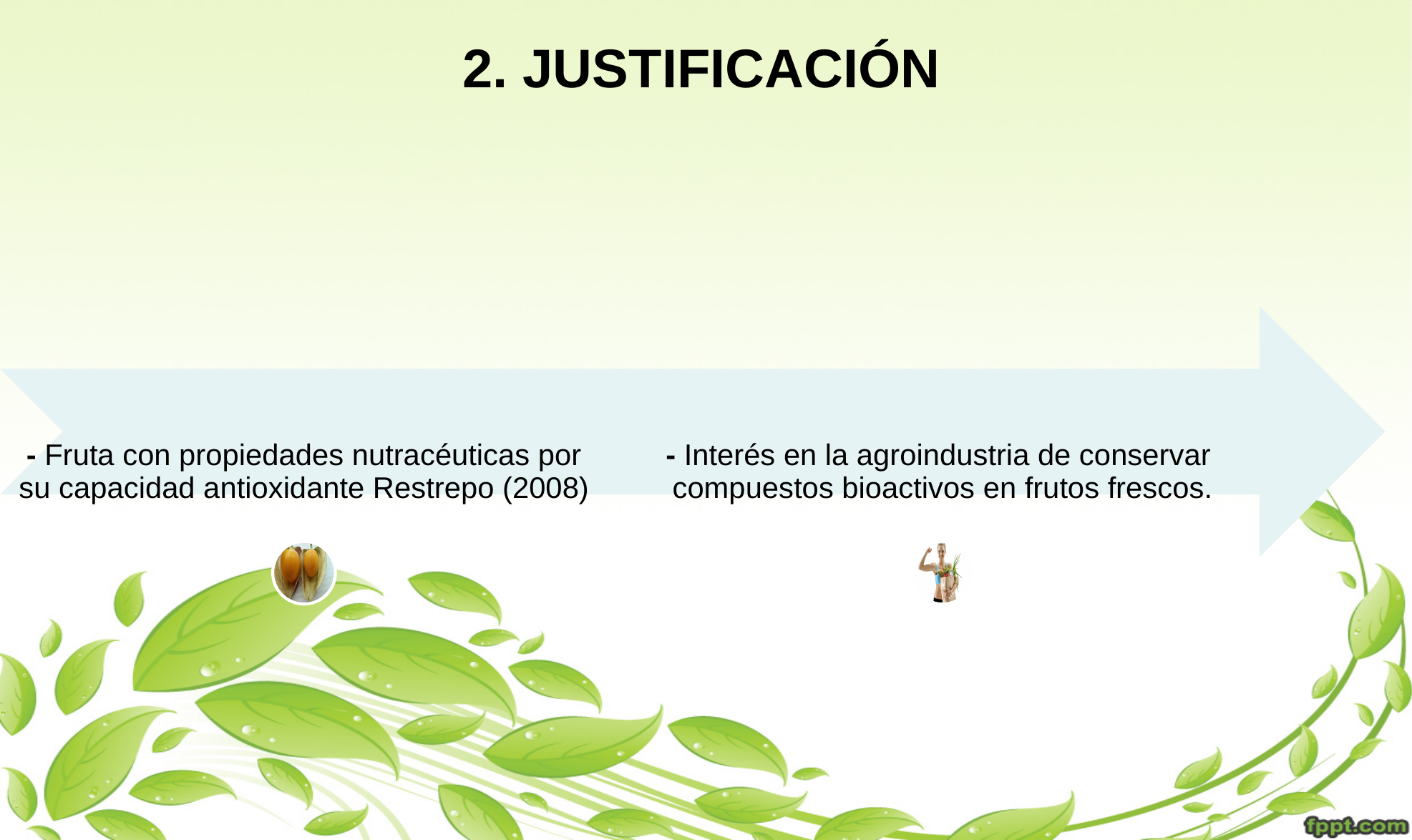

# 2. JUSTIFICACIÓN
- Fruta con propiedades nutracéuticas por su capacidad antioxidante Restrepo (2008)
- Interés en la agroindustria de conservar  compuestos bioactivos en frutos frescos.